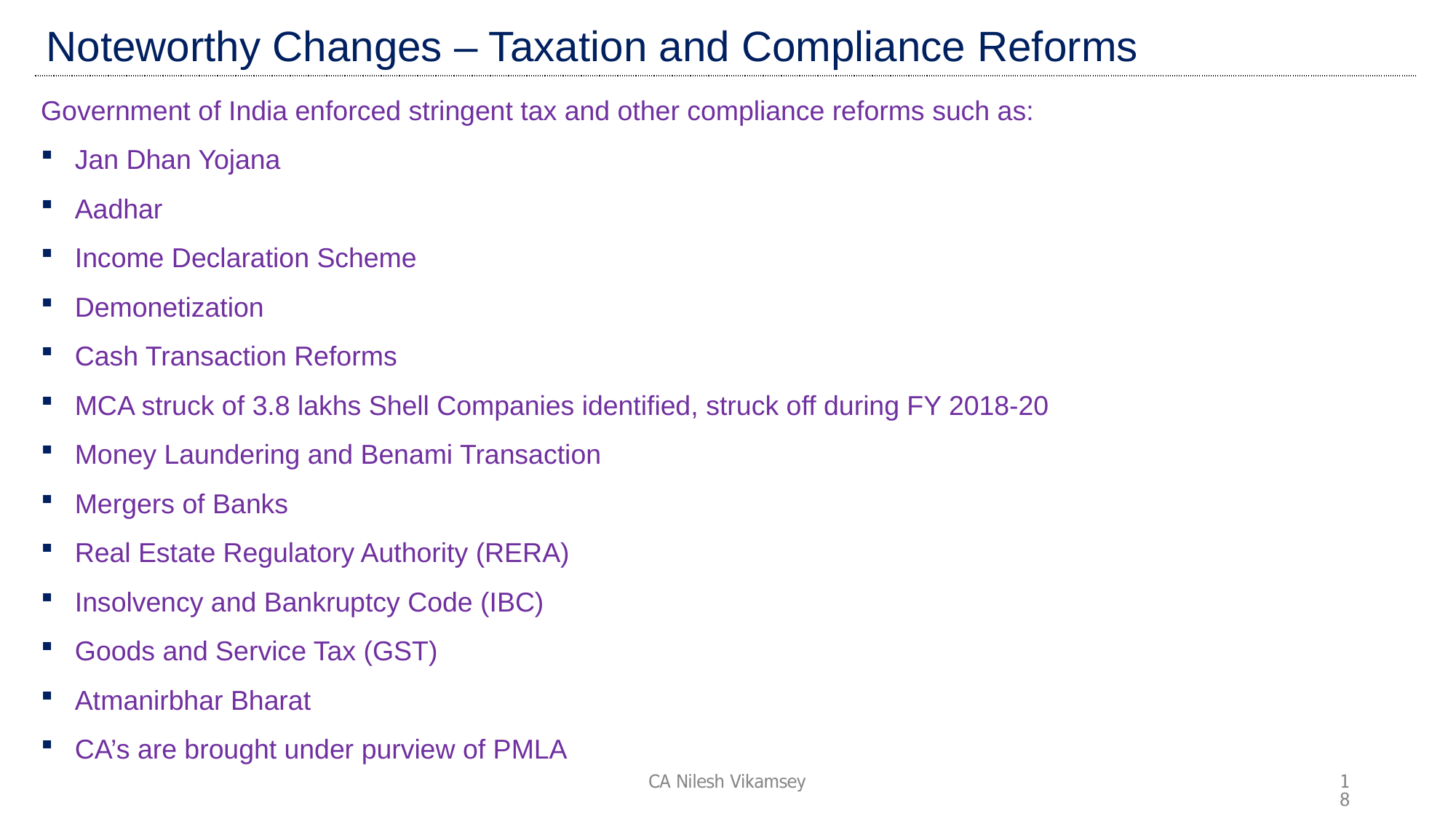

| Noteworthy Changes – Taxation and Compliance Reforms |
| --- |
Government of India enforced stringent tax and other compliance reforms such as:
Jan Dhan Yojana
Aadhar
Income Declaration Scheme
Demonetization
Cash Transaction Reforms
MCA struck of 3.8 lakhs Shell Companies identified, struck off during FY 2018-20
Money Laundering and Benami Transaction
Mergers of Banks
Real Estate Regulatory Authority (RERA)
Insolvency and Bankruptcy Code (IBC)
Goods and Service Tax (GST)
Atmanirbhar Bharat
CA’s are brought under purview of PMLA

CA Nilesh Vikamsey
18